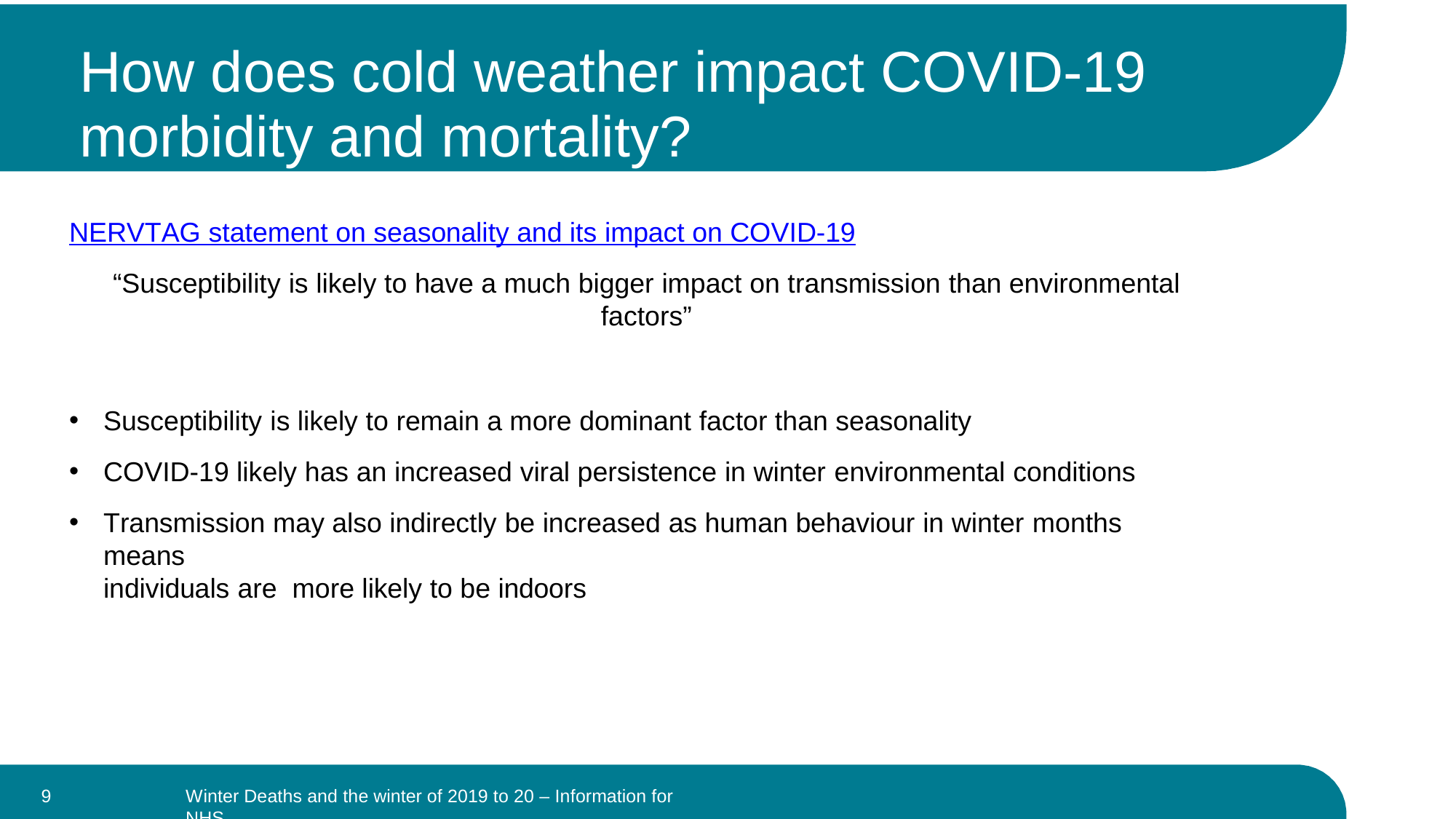

# How does cold weather impact COVID-19
morbidity and mortality?
NERVTAG statement on seasonality and its impact on COVID-19
“Susceptibility is likely to have a much bigger impact on transmission than environmental factors”

Susceptibility is likely to remain a more dominant factor than seasonality
COVID-19 likely has an increased viral persistence in winter environmental conditions
Transmission may also indirectly be increased as human behaviour in winter months means
individuals are  more likely to be indoors

9
Winter Deaths and the winter of 2019 to 20 – Information for NHS